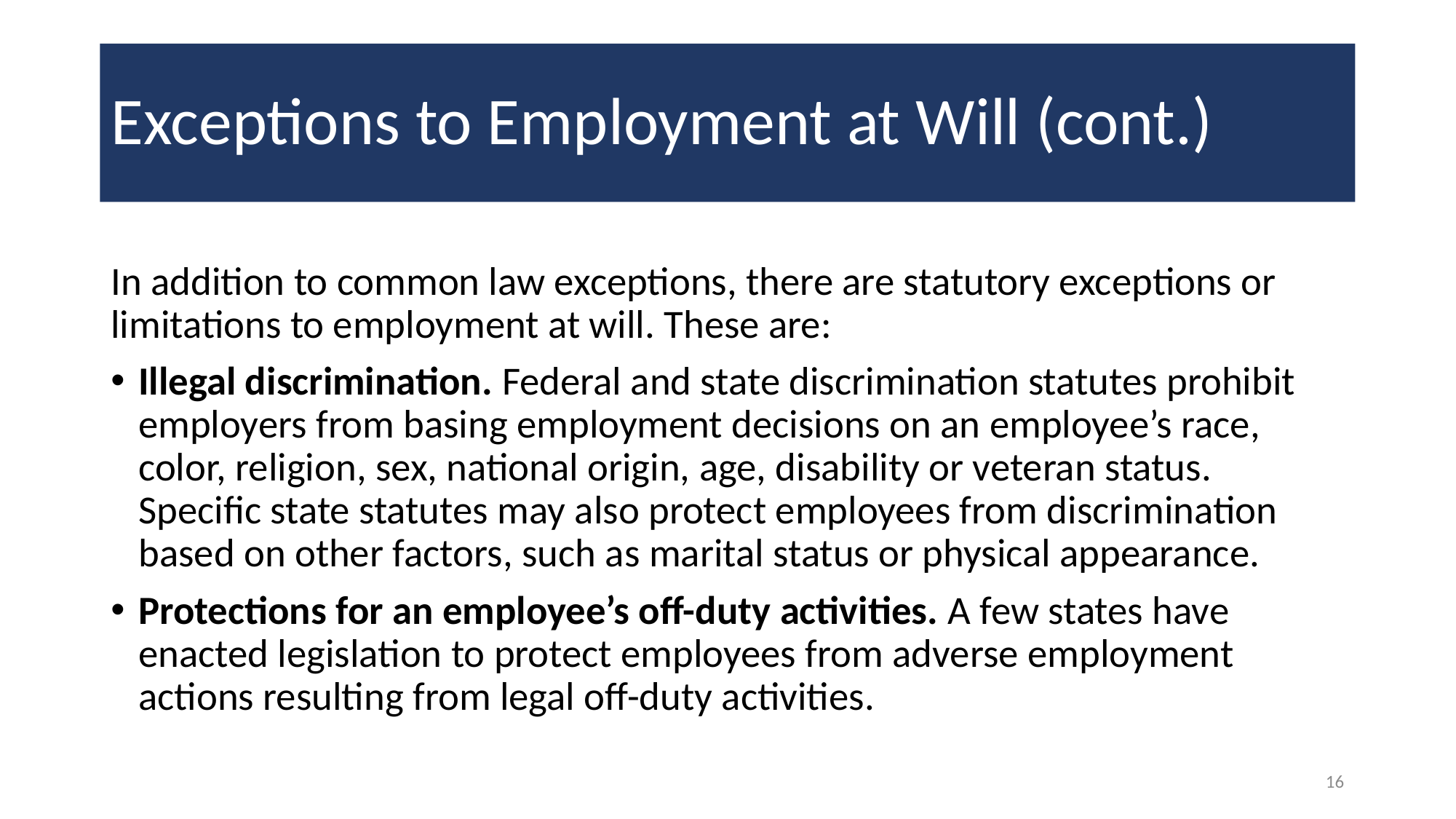

# Exceptions to Employment at Will (cont.)
In addition to common law exceptions, there are statutory exceptions or limitations to employment at will. These are:
Illegal discrimination. Federal and state discrimination statutes prohibit employers from basing employment decisions on an employee’s race, color, religion, sex, national origin, age, disability or veteran status. Specific state statutes may also protect employees from discrimination based on other factors, such as marital status or physical appearance.
Protections for an employee’s off-duty activities. A few states have enacted legislation to protect employees from adverse employment actions resulting from legal off-duty activities.

16